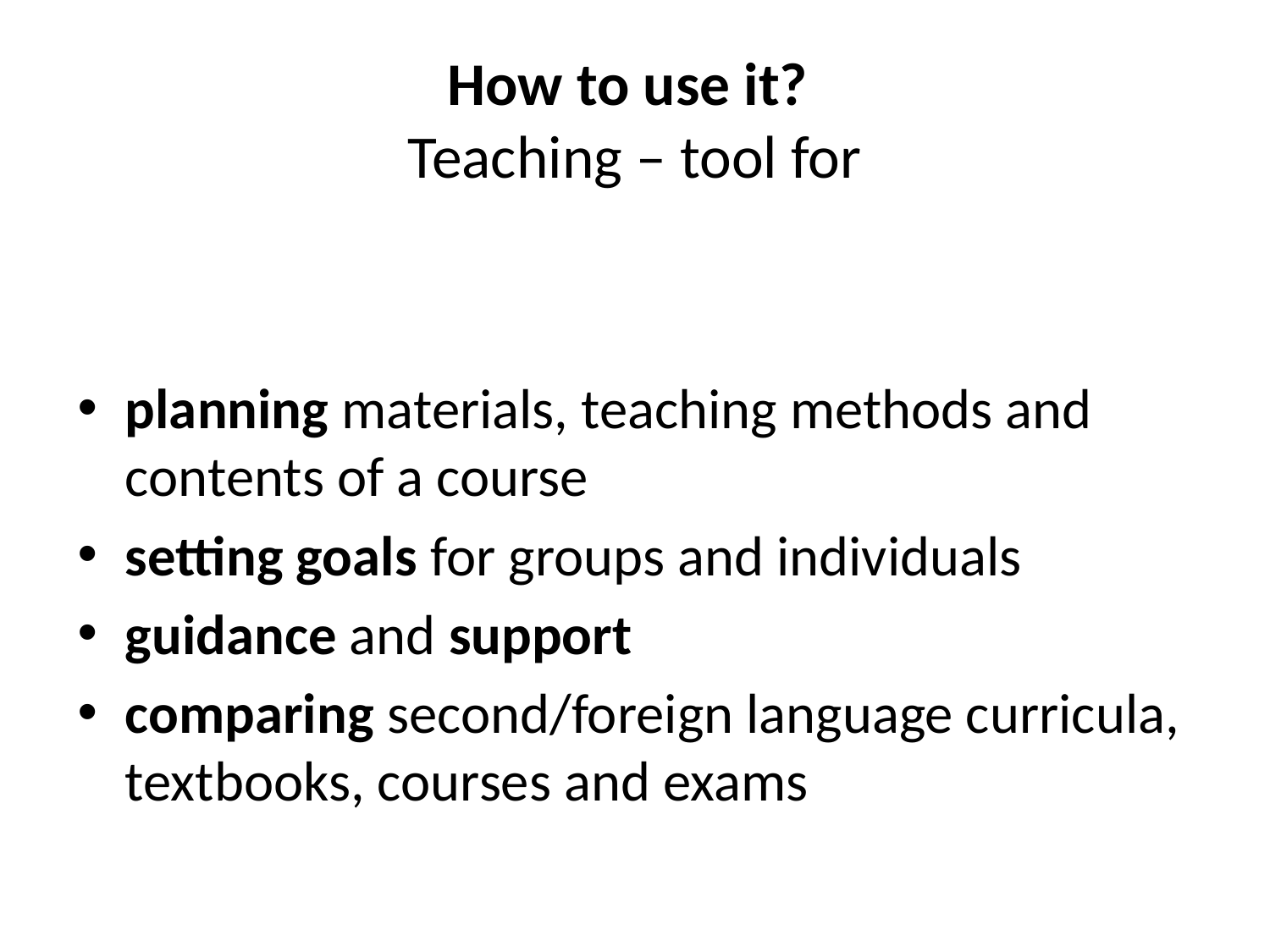

# How to use it? Teaching – tool for
planning materials, teaching methods and contents of a course
setting goals for groups and individuals
guidance and support
comparing second/foreign language curricula, textbooks, courses and exams